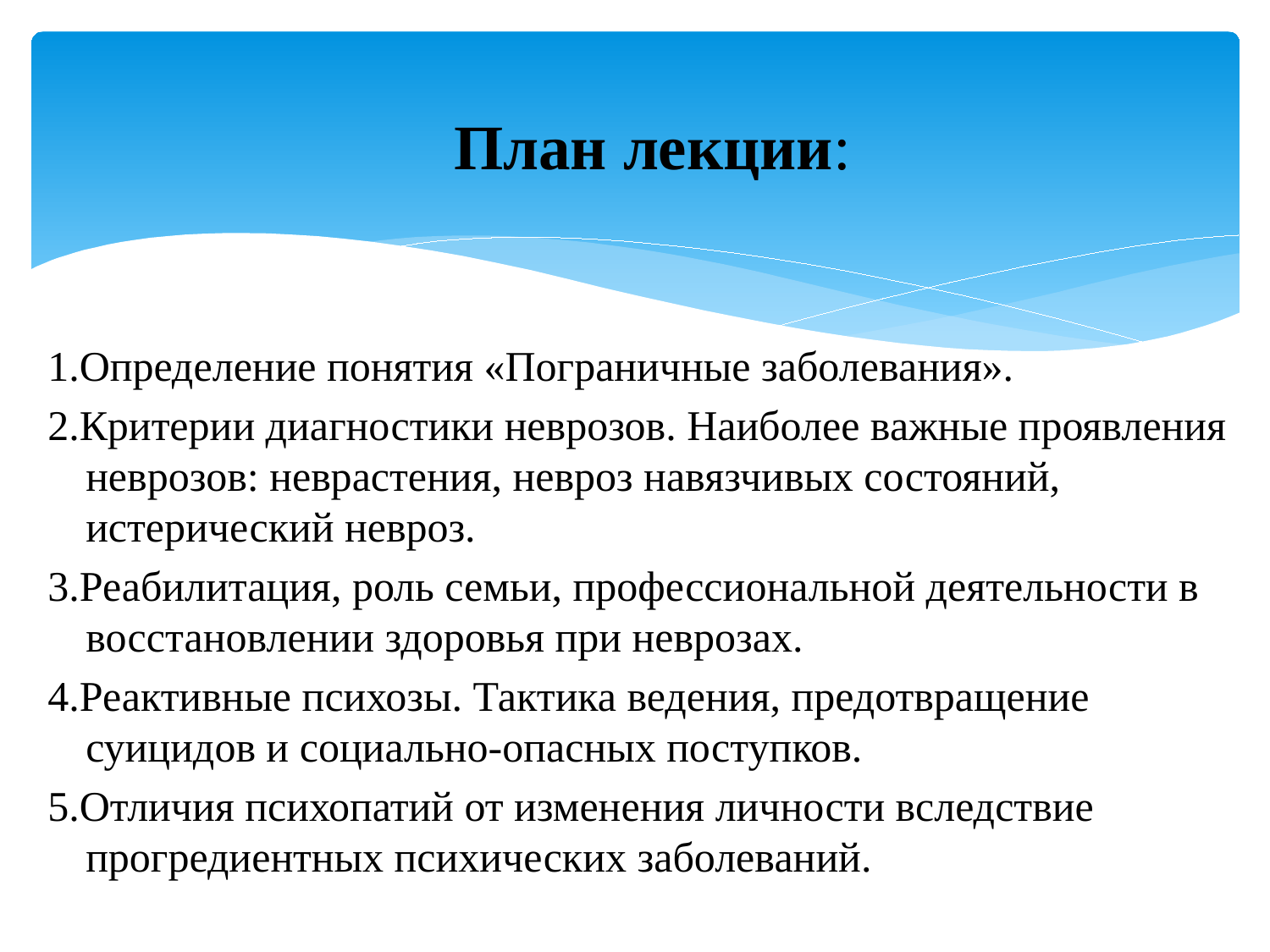

План лекции:

1.Определение понятия «Пограничные заболевания».
2.Критерии диагностики неврозов. Наиболее важные проявления неврозов: неврастения, невроз навязчивых состояний, истерический невроз.
3.Реабилитация, роль семьи, профессиональной деятельности в восстановлении здоровья при неврозах.
4.Реактивные психозы. Тактика ведения, предотвращение суицидов и социально-опасных поступков.
5.Отличия психопатий от изменения личности вследствие прогредиентных психических заболеваний.